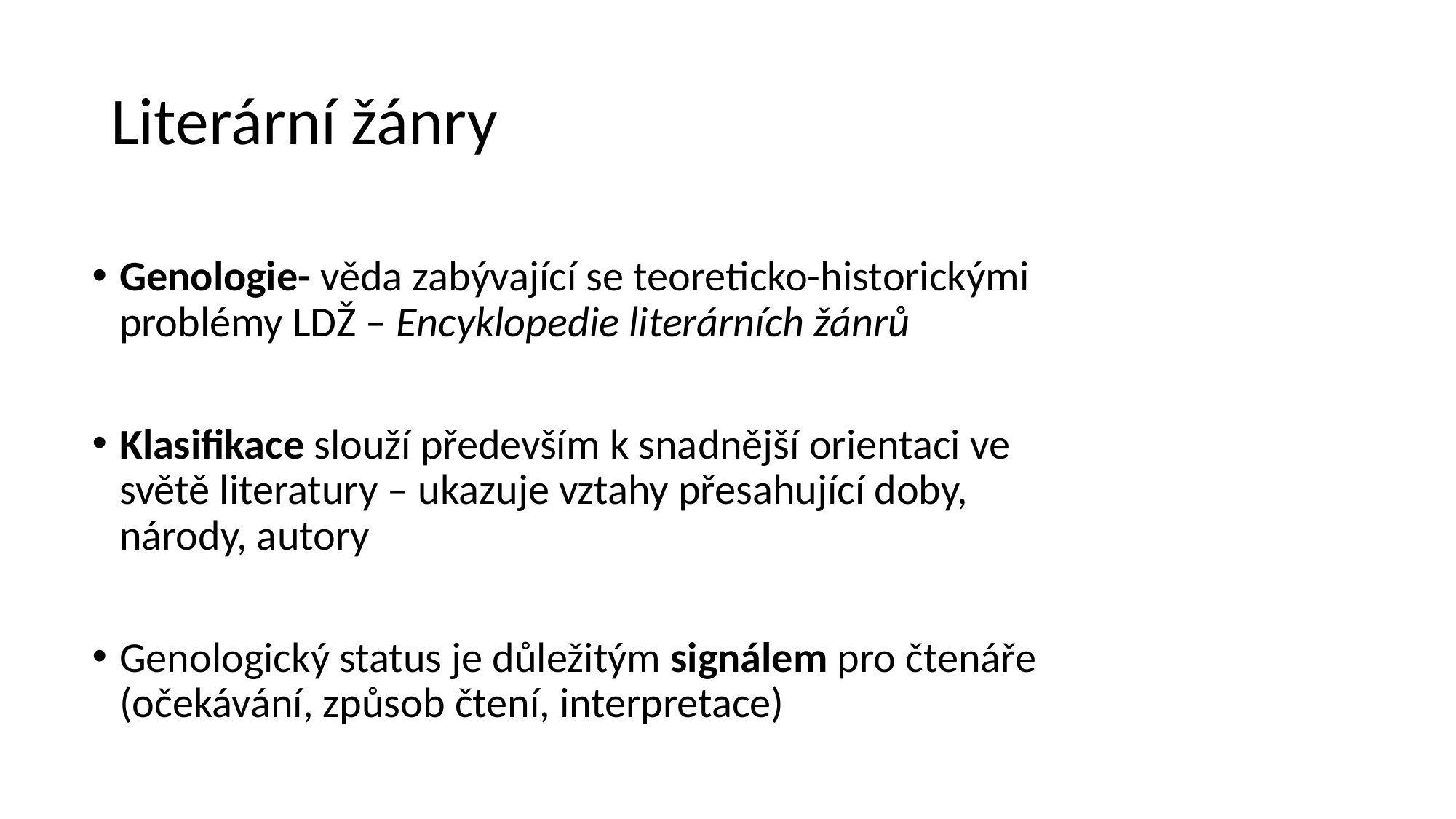

# Literární žánry
Genologie- věda zabývající se teoreticko-historickými problémy LDŽ – Encyklopedie literárních žánrů

Klasifikace slouží především k snadnější orientaci ve světě literatury – ukazuje vztahy přesahující doby, národy, autory

Genologický status je důležitým signálem pro čtenáře (očekávání, způsob čtení, interpretace)